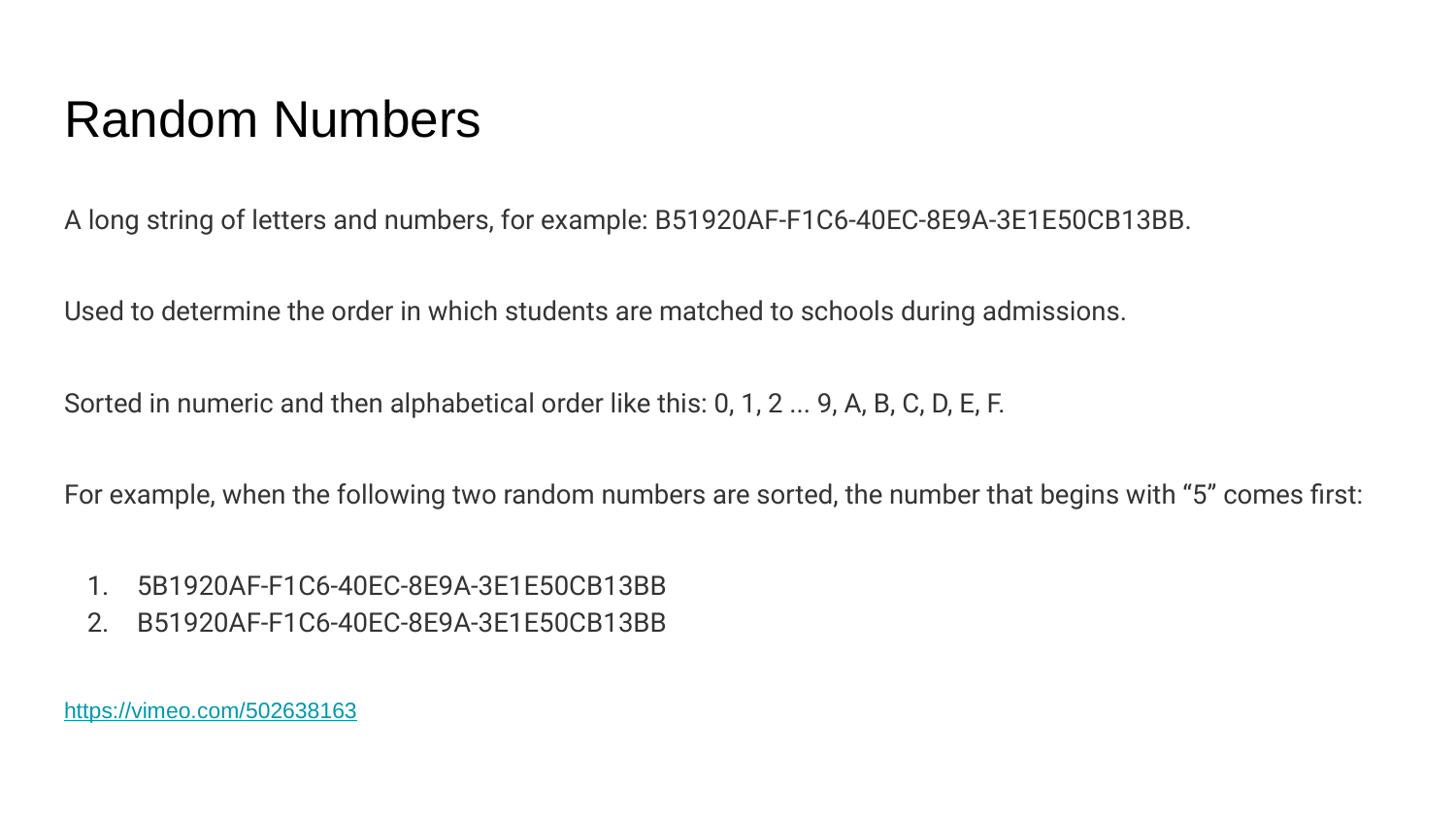

# Random Numbers
A long string of letters and numbers, for example: B51920AF-F1C6-40EC-8E9A-3E1E50CB13BB.
Used to determine the order in which students are matched to schools during admissions.
Sorted in numeric and then alphabetical order like this: 0, 1, 2 ... 9, A, B, C, D, E, F.
For example, when the following two random numbers are sorted, the number that begins with “5” comes first:
5B1920AF-F1C6-40EC-8E9A-3E1E50CB13BB
B51920AF-F1C6-40EC-8E9A-3E1E50CB13BB
https://vimeo.com/502638163